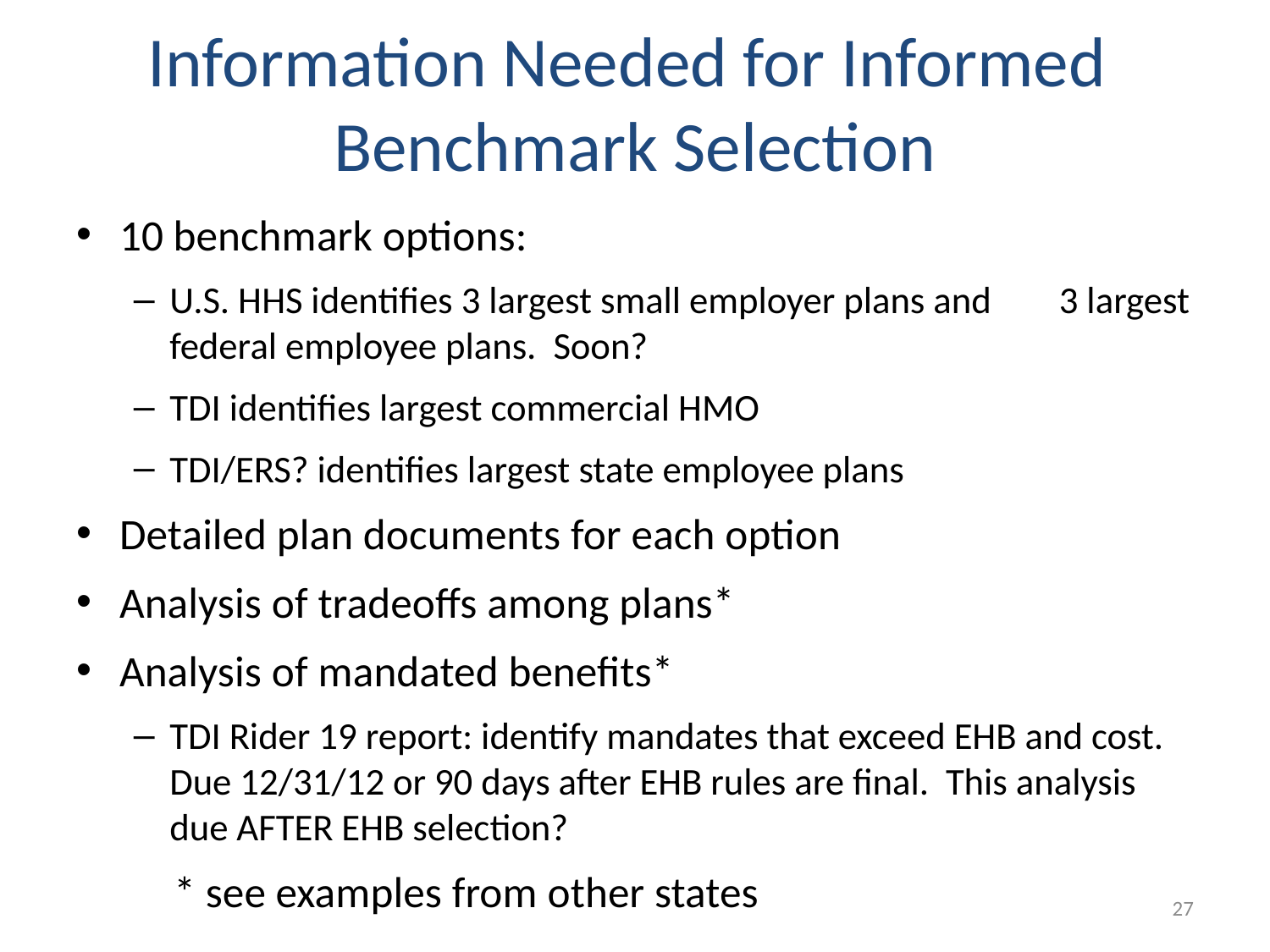

# Information Needed for Informed Benchmark Selection
10 benchmark options:
U.S. HHS identifies 3 largest small employer plans and        3 largest federal employee plans.  Soon?
TDI identifies largest commercial HMO
TDI/ERS? identifies largest state employee plans
Detailed plan documents for each option
Analysis of tradeoffs among plans*
Analysis of mandated benefits*
TDI Rider 19 report: identify mandates that exceed EHB and cost.  Due 12/31/12 or 90 days after EHB rules are final.  This analysis due AFTER EHB selection?
 	* see examples from other states

27